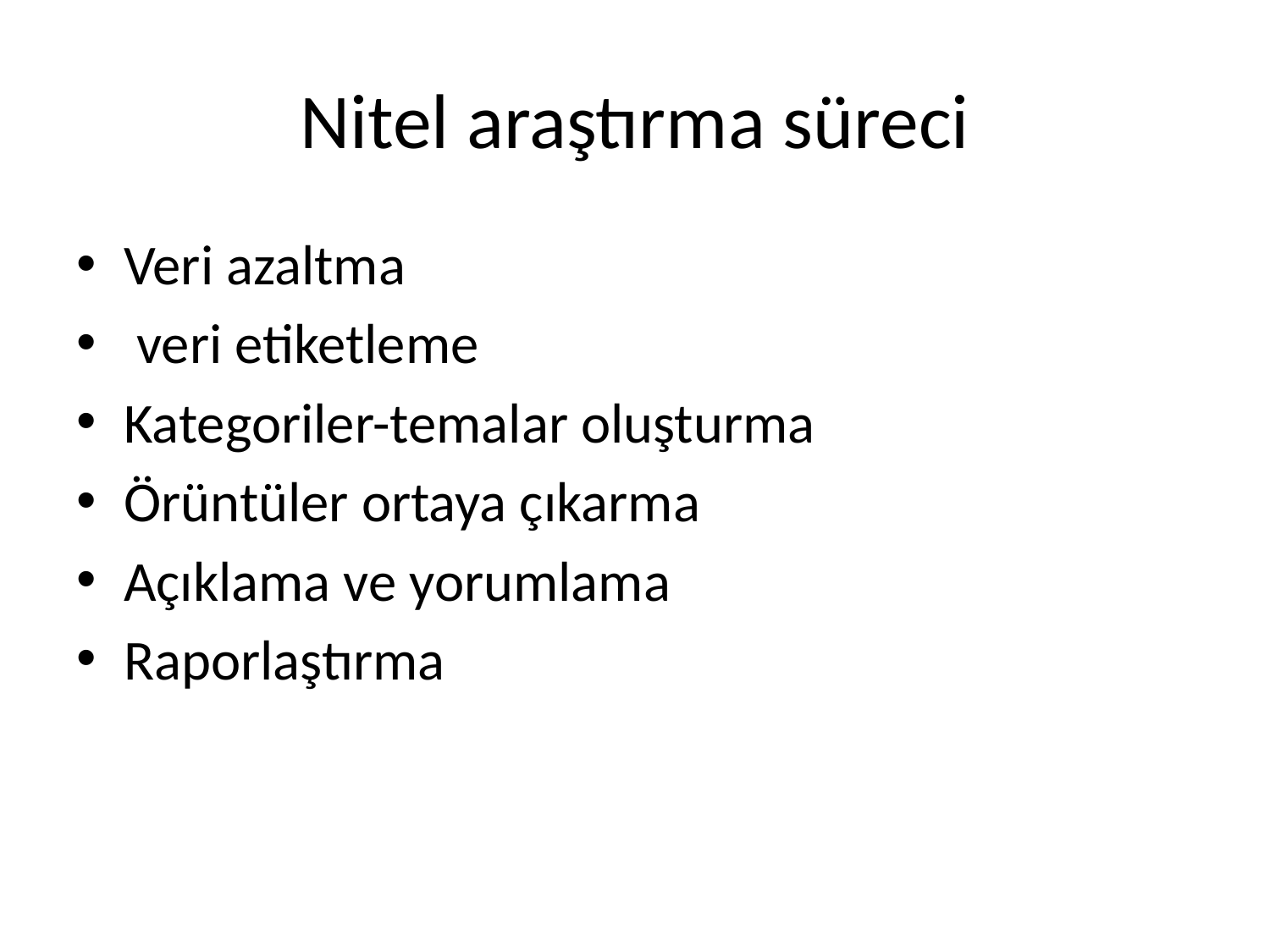

# Nitel araştırma süreci
Veri azaltma
 veri etiketleme
Kategoriler-temalar oluşturma
Örüntüler ortaya çıkarma
Açıklama ve yorumlama
Raporlaştırma